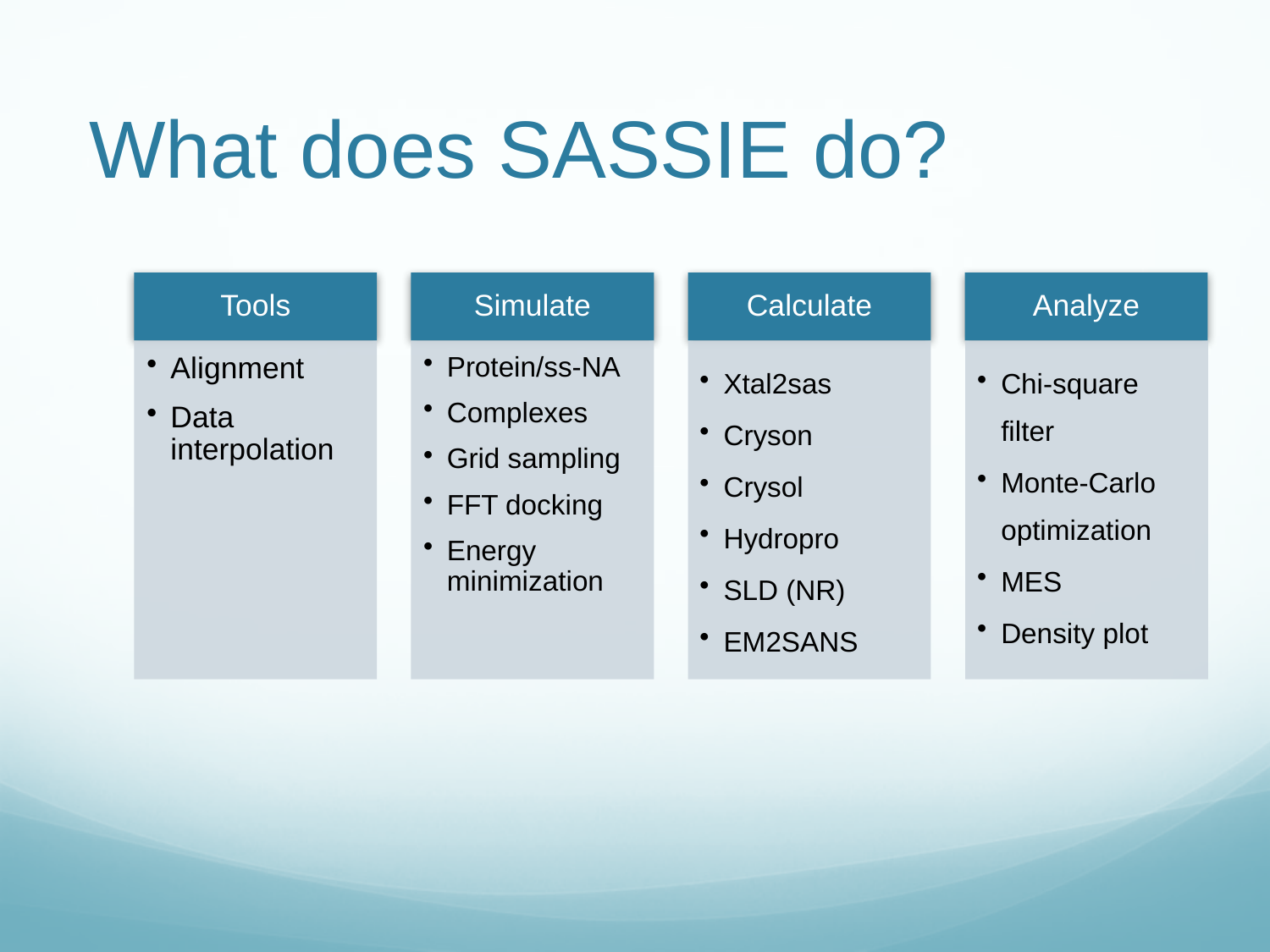

# What does SASSIE do?
Tools
Alignment
Data interpolation
Simulate
Protein/ss-NA
Complexes
Grid sampling
FFT docking
Energy minimization
Calculate
Xtal2sas
Cryson
Crysol
Hydropro
SLD (NR)
EM2SANS
Analyze
Chi-square filter
Monte-Carlo optimization
MES
Density plot